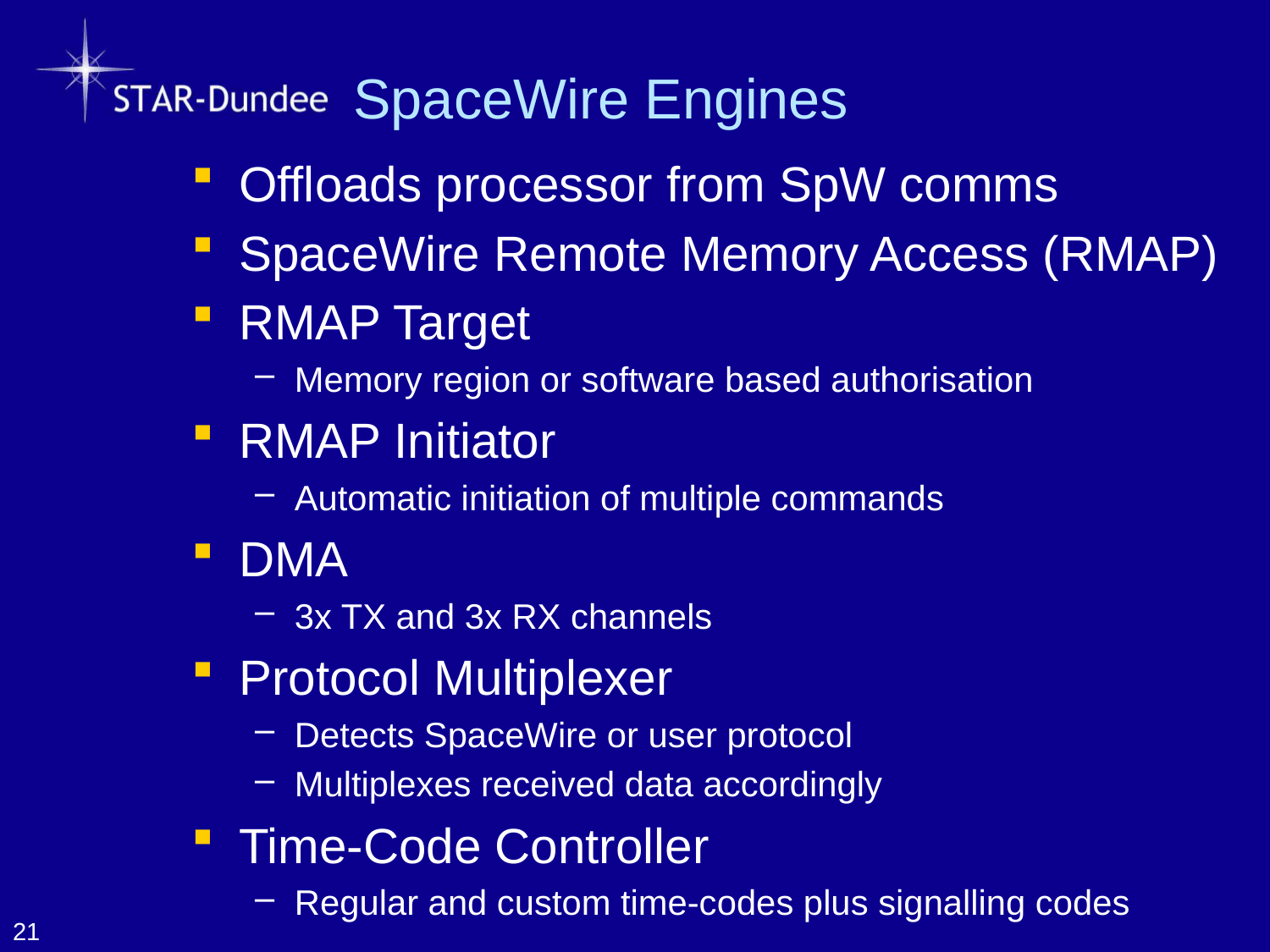

# SpaceWire Engines
Offloads processor from SpW comms
SpaceWire Remote Memory Access (RMAP)
RMAP Target
Memory region or software based authorisation
RMAP Initiator
Automatic initiation of multiple commands
DMA
3x TX and 3x RX channels
Protocol Multiplexer
Detects SpaceWire or user protocol
Multiplexes received data accordingly
Time-Code Controller
Regular and custom time-codes plus signalling codes

21